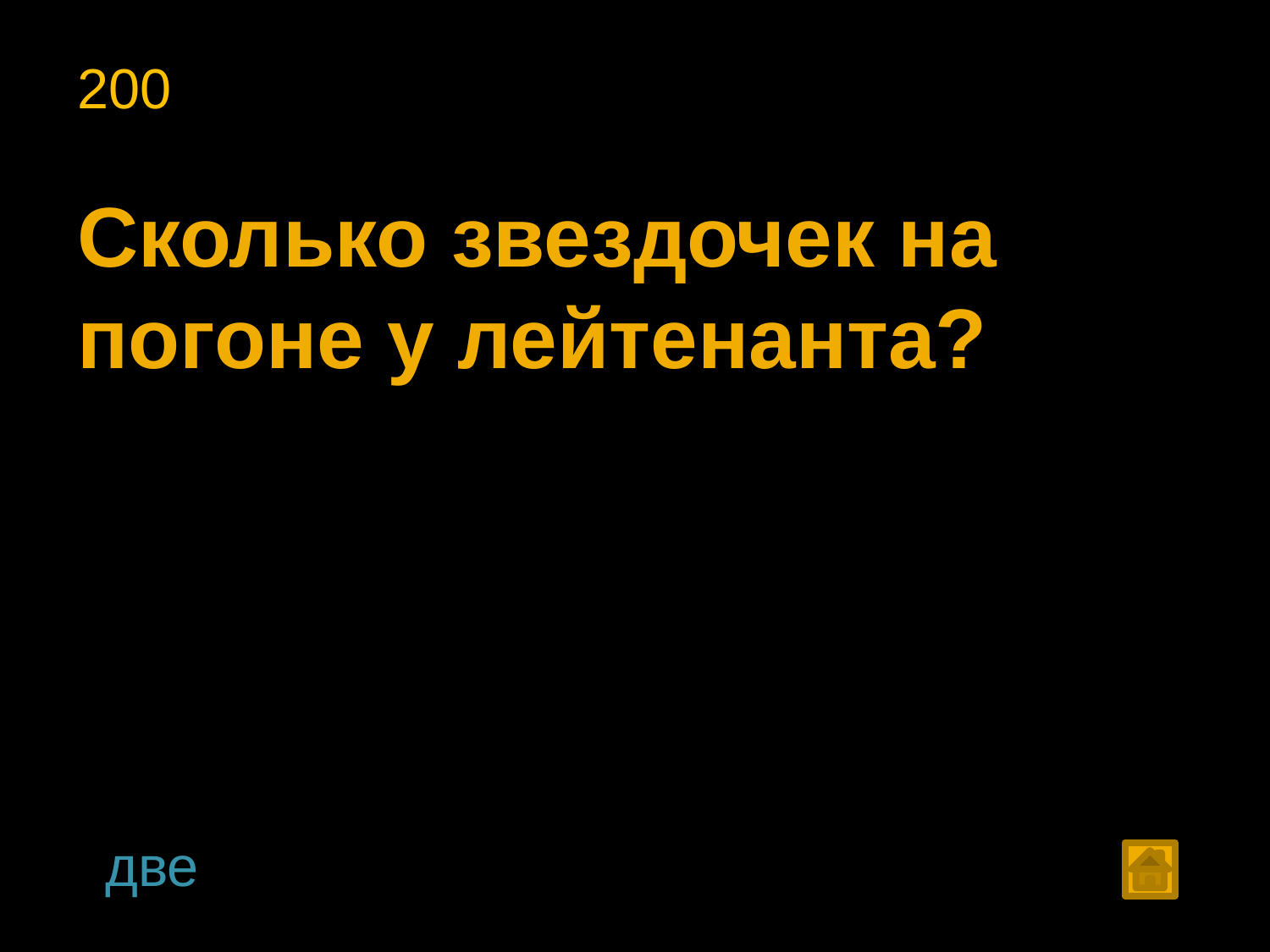

200
Сколько звездочек на погоне у лейтенанта?
две